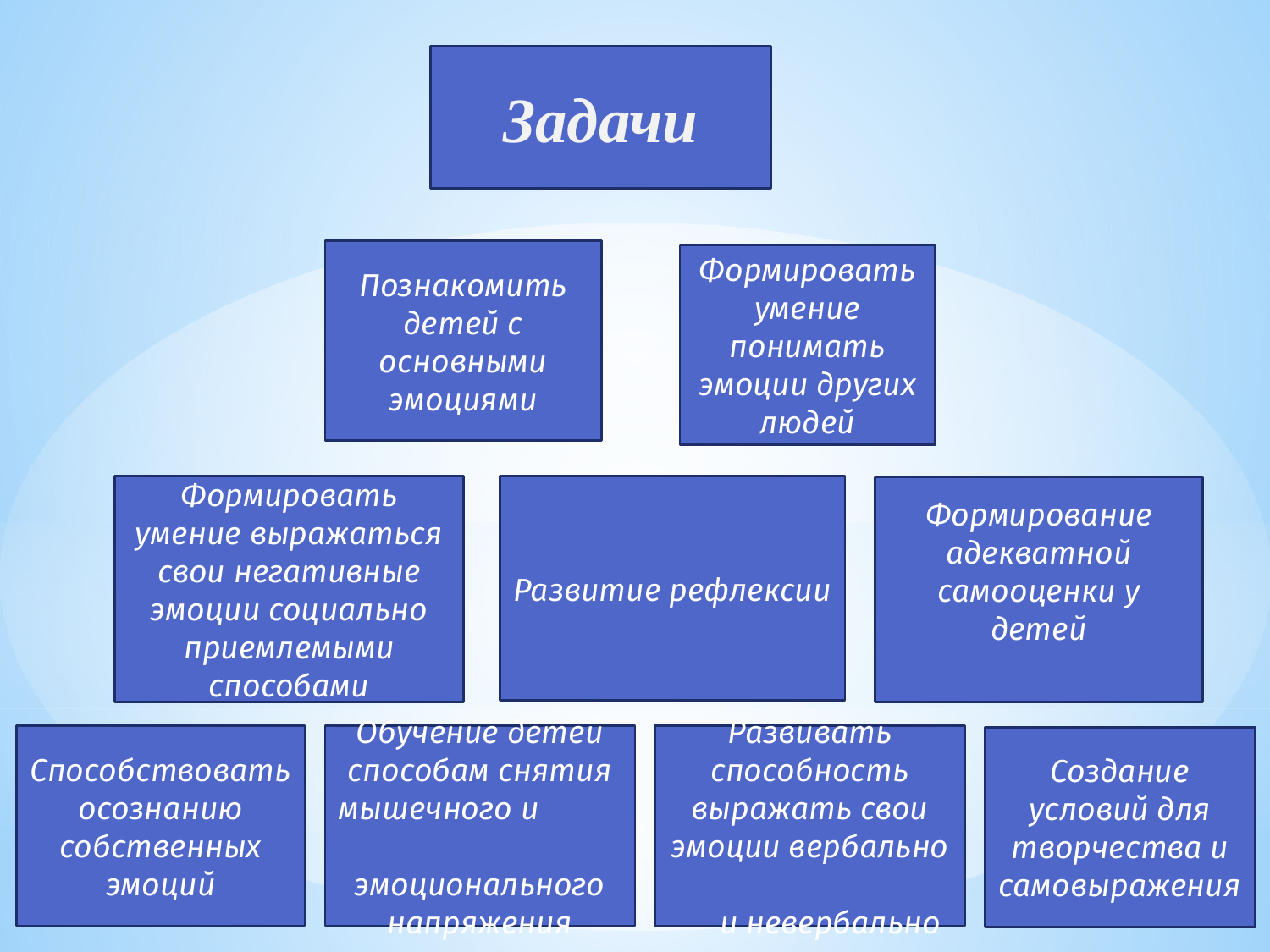

Задачи
Познакомить детей с основными эмоциями
Формировать умение понимать эмоции других людей
Развитие рефлексии
Формировать умение выражаться свои негативные эмоции социально приемлемыми способами
Формирование адекватной самооценки у детей

Способствовать осознанию собственных эмоций
Обучение детей способам снятия мышечного и                            эмоционального напряжения
Развивать способность выражать свои эмоции вербально                                         и невербально
Создание условий для творчества и самовыражения